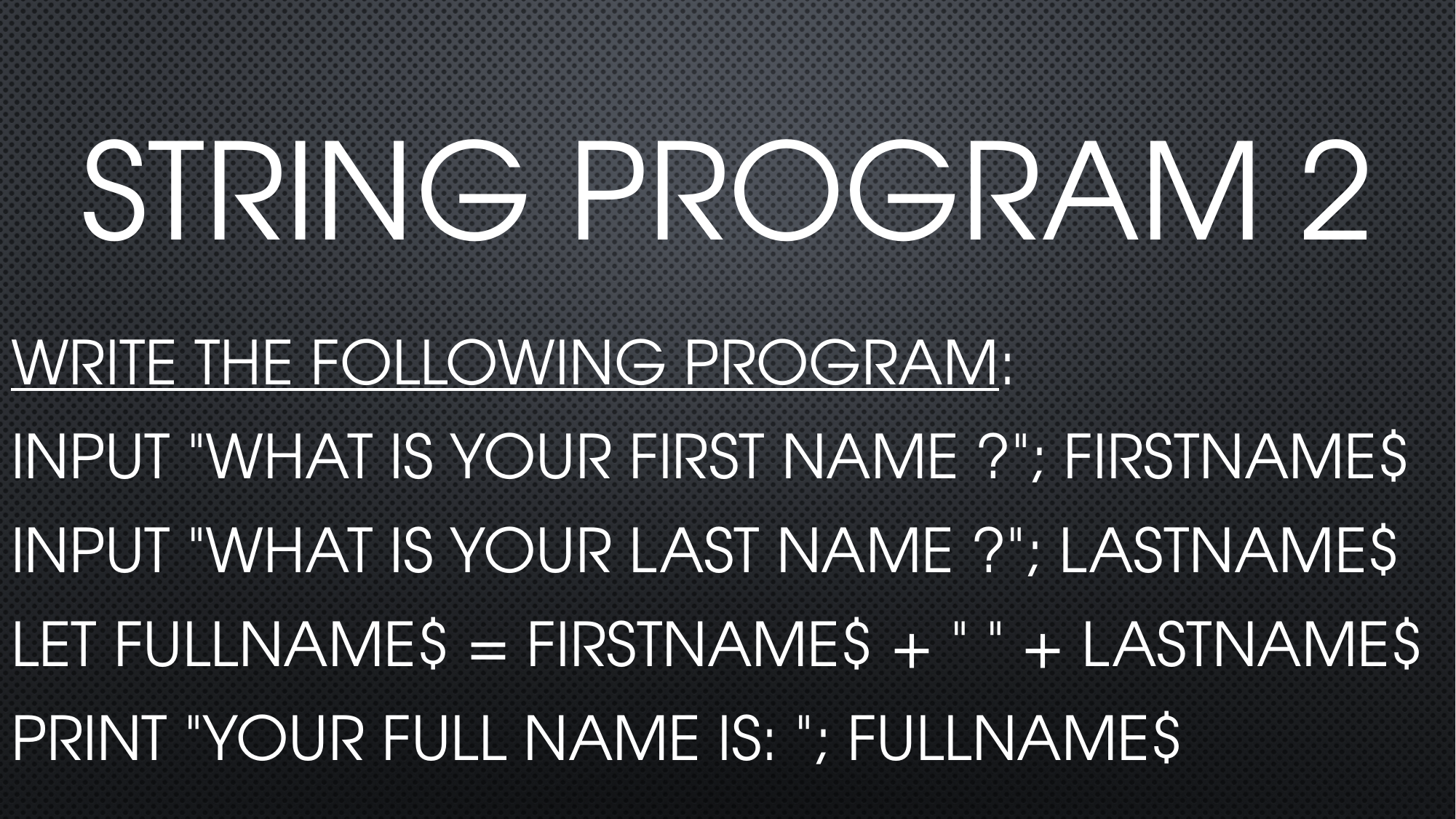

# String Program 2
Write the following program:
input "What is your first name ?"; firstName$
input "What is your last name ?"; lastName$
let fullName$ = firstName$ + " " + lastName$
print "Your full name is: "; fullName$